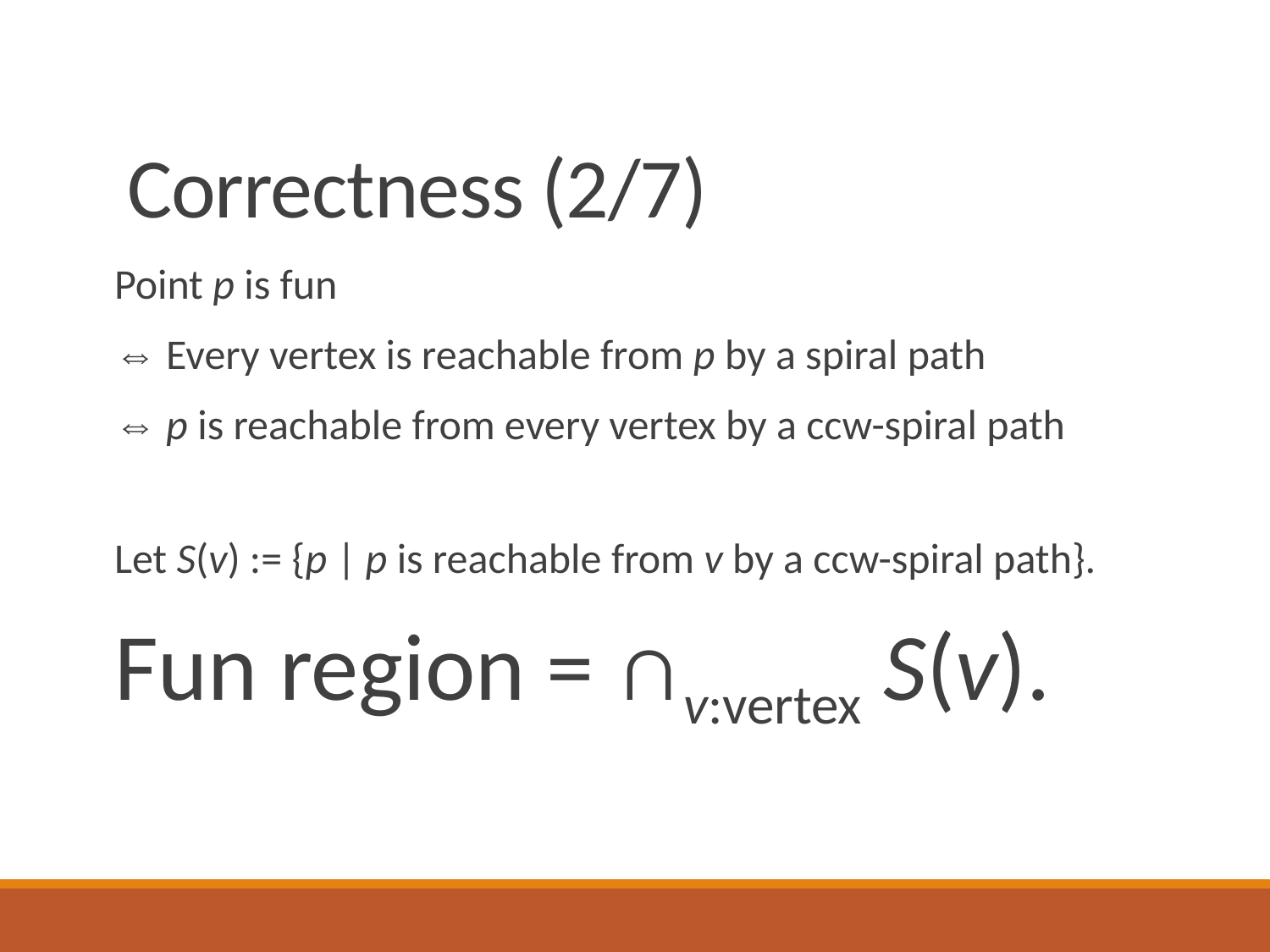

# Correctness (2/7)
Point p is fun
⇔ Every vertex is reachable from p by a spiral path
⇔ p is reachable from every vertex by a ccw-spiral path

Let S(v) := {p | p is reachable from v by a ccw-spiral path}.
Fun region = ∩v:vertex S(v).